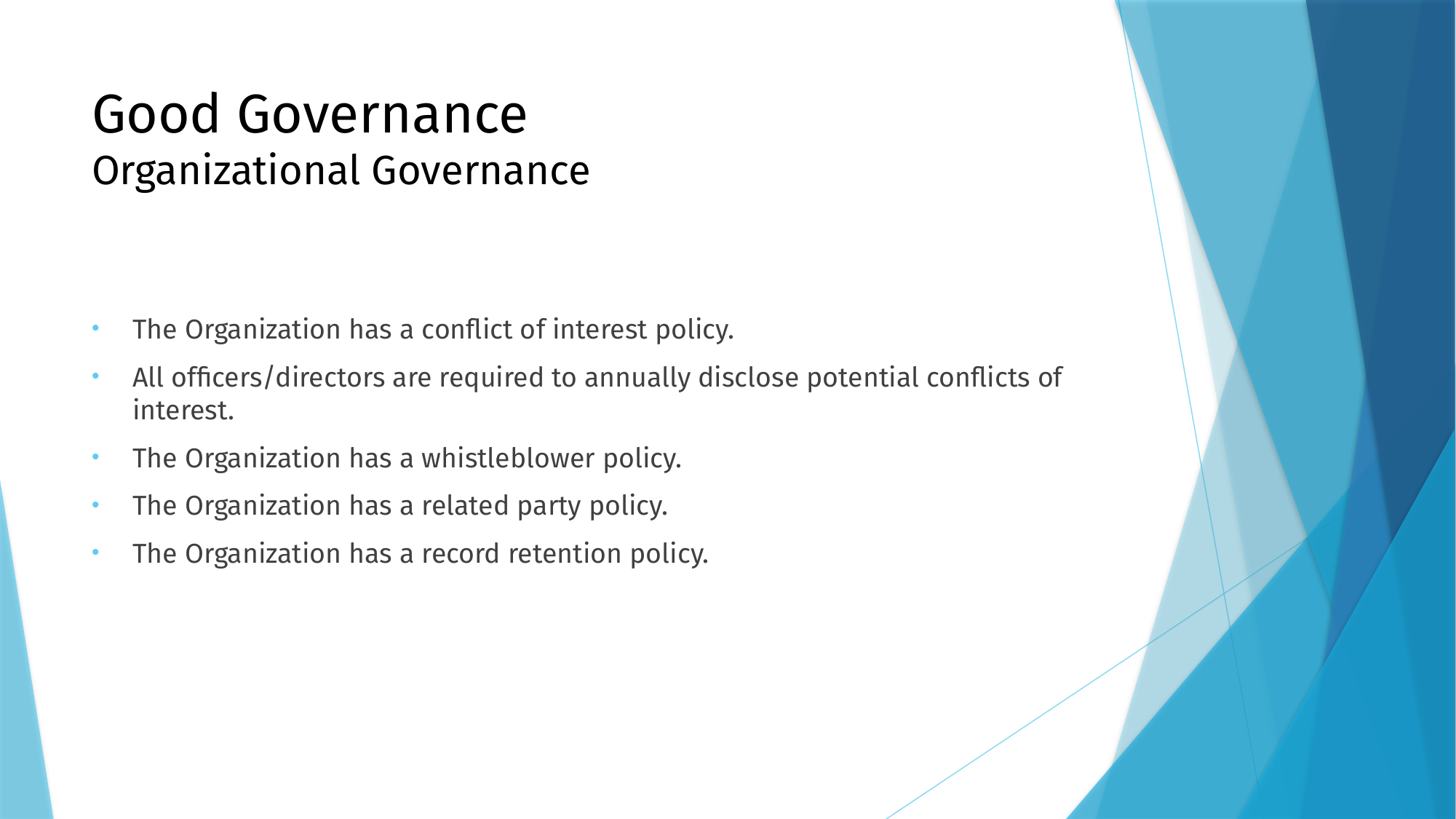

# Good Governance Organizational Governance

The Organization has a conflict of interest policy.
All officers/directors are required to annually disclose potential conflicts of interest.
The Organization has a whistleblower policy.
The Organization has a related party policy.
The Organization has a record retention policy.